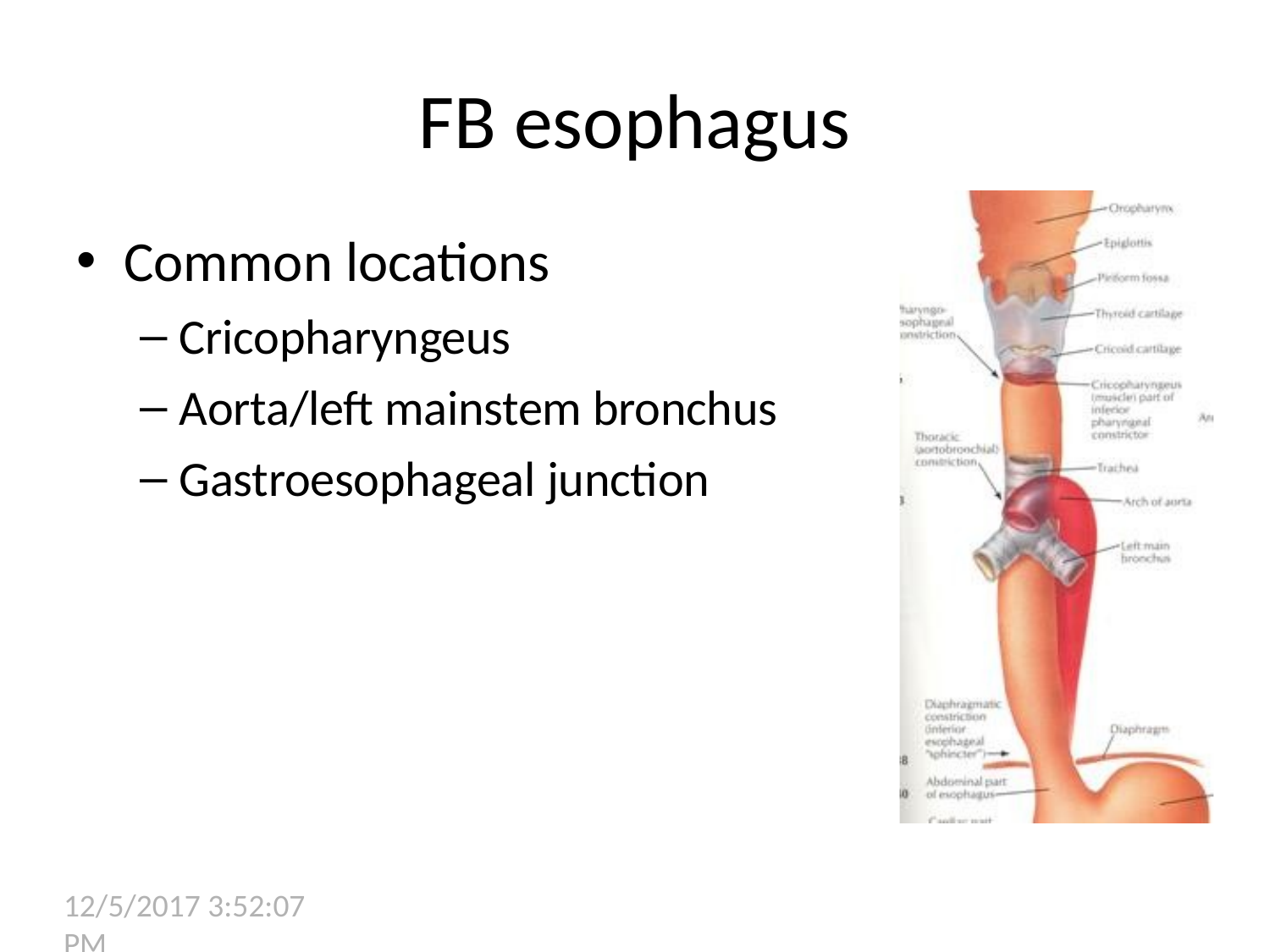

# FB esophagus

Common locations
Cricopharyngeus
Aorta/left mainstem bronchus
Gastroesophageal junction
12/5/2017 3:52:07 PM
86